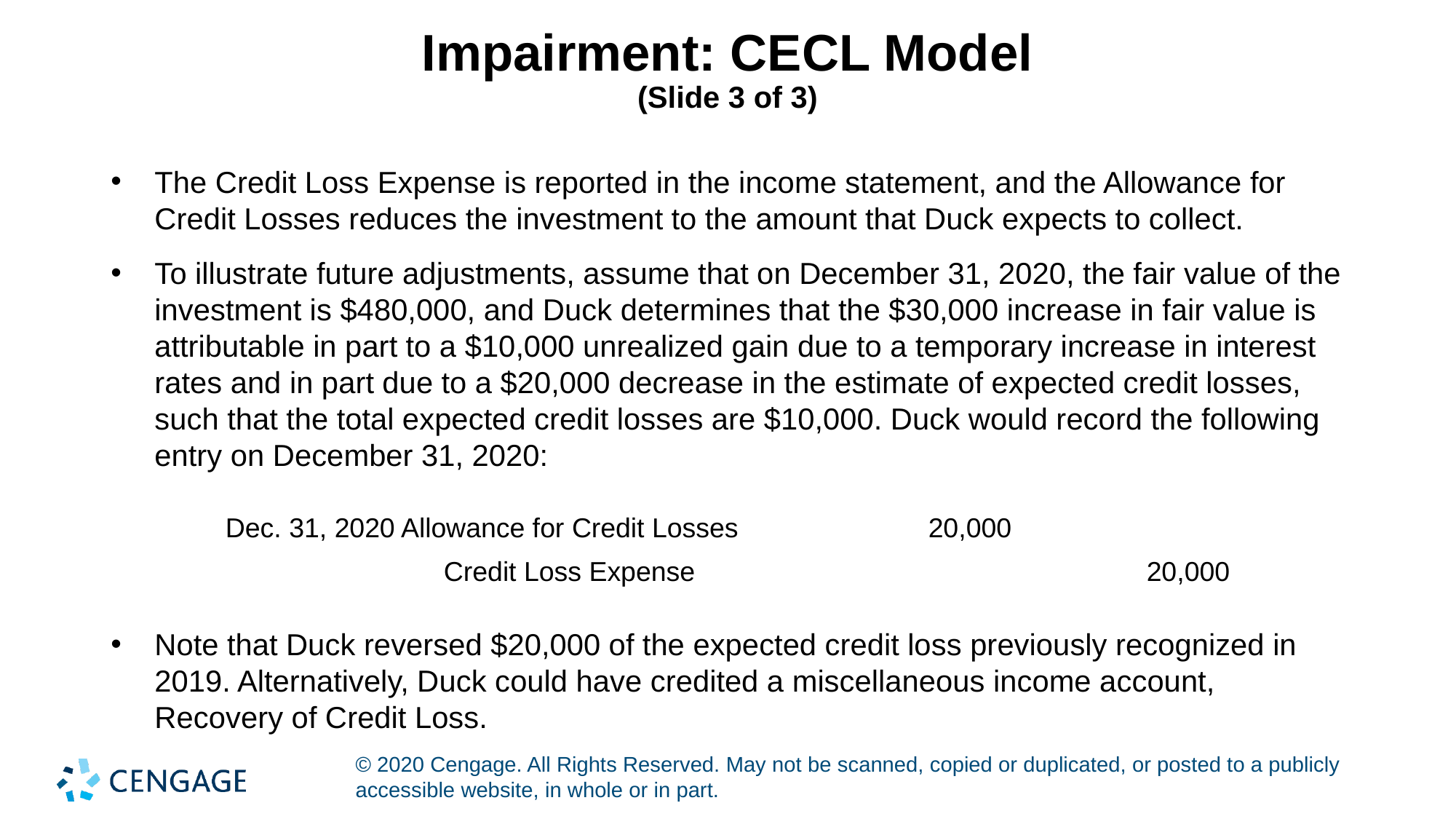

# Impairment: CECL Model (Slide 3 of 3)
The Credit Loss Expense is reported in the income statement, and the Allowance for Credit Losses reduces the investment to the amount that Duck expects to collect.
To illustrate future adjustments, assume that on December 31, 2020, the fair value of the investment is $480,000, and Duck determines that the $30,000 increase in fair value is attributable in part to a $10,000 unrealized gain due to a temporary increase in interest rates and in part due to a $20,000 decrease in the estimate of expected credit losses, such that the total expected credit losses are $10,000. Duck would record the following entry on December 31, 2020:
| Dec. 31, 2020 Allowance for Credit Losses | 20,000 |  |
| --- | --- | --- |
| Credit Loss Expense |  | 20,000 |
Note that Duck reversed $20,000 of the expected credit loss previously recognized in 2019. Alternatively, Duck could have credited a miscellaneous income account, Recovery of Credit Loss.